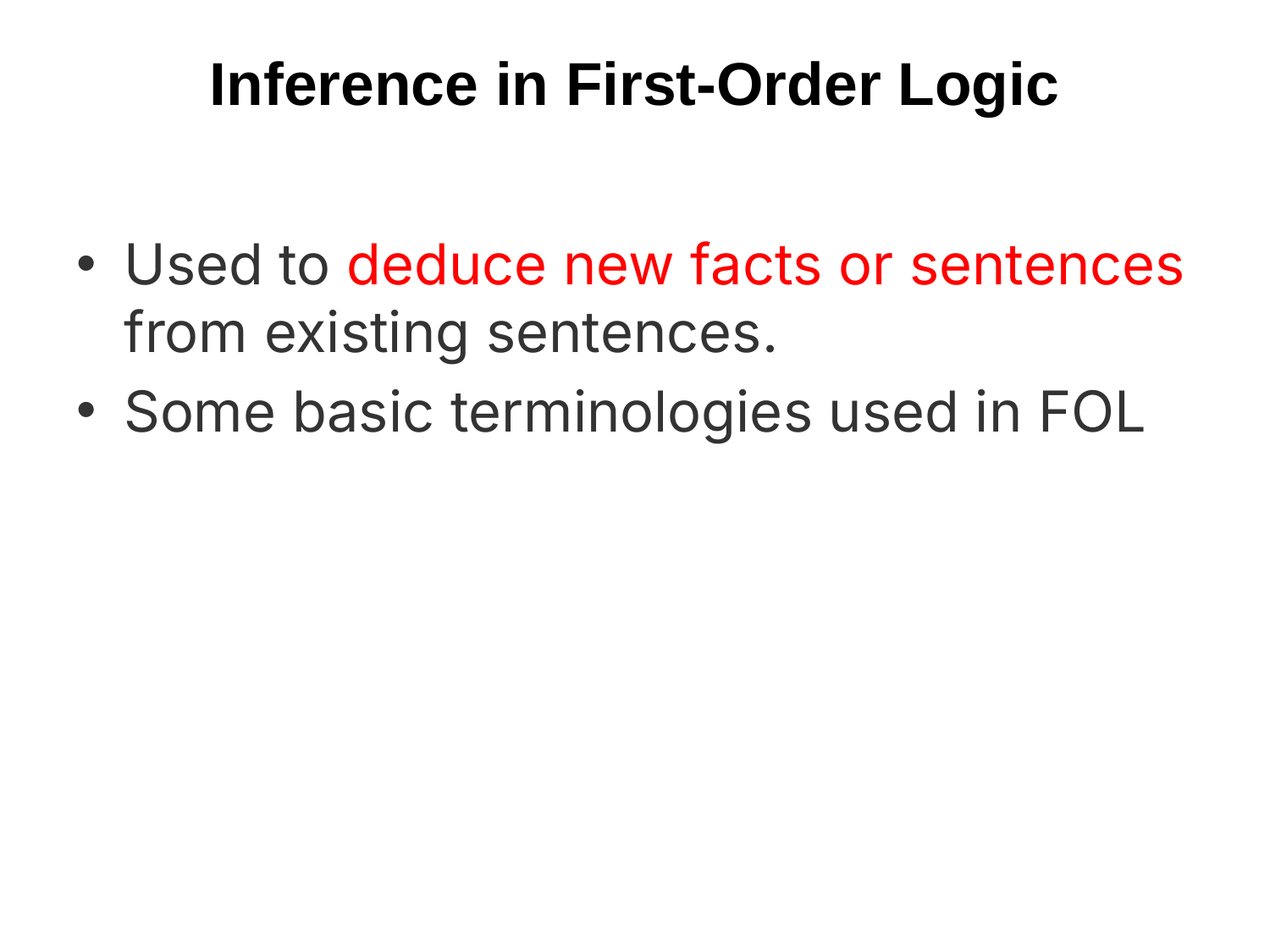

# Inference in First-Order Logic
Used to deduce new facts or sentences from existing sentences.
Some basic terminologies used in FOL